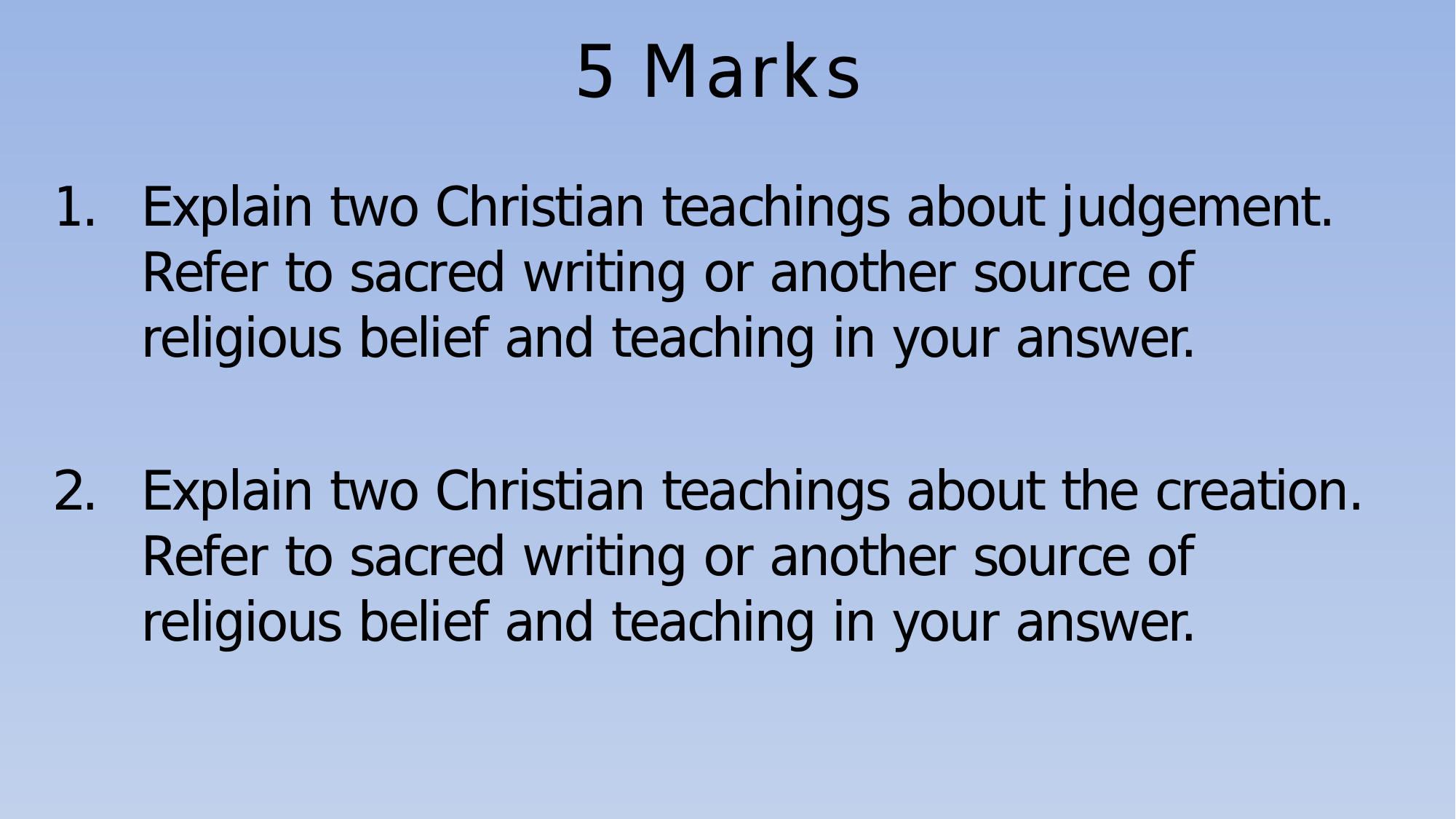

# 5 Marks
Explain two Christian teachings about judgement.  Refer to sacred writing or another source of religious belief and teaching in your answer.

Explain two Christian teachings about the creation.  Refer to sacred writing or another source of religious belief and teaching in your answer.